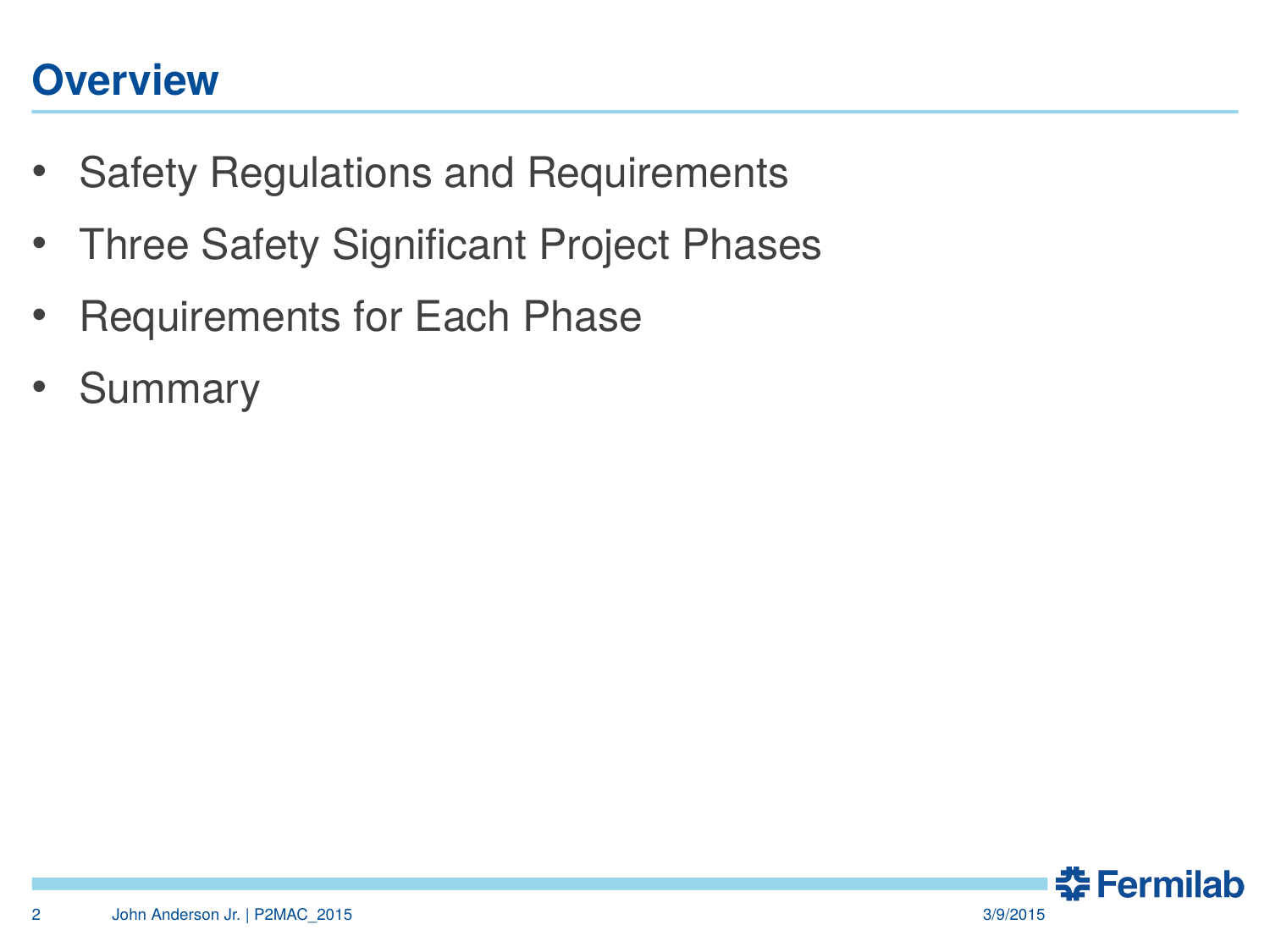

# Overview
Safety Regulations and Requirements
Three Safety Significant Project Phases
Requirements for Each Phase
Summary
2
John Anderson Jr. | P2MAC_2015
3/9/2015